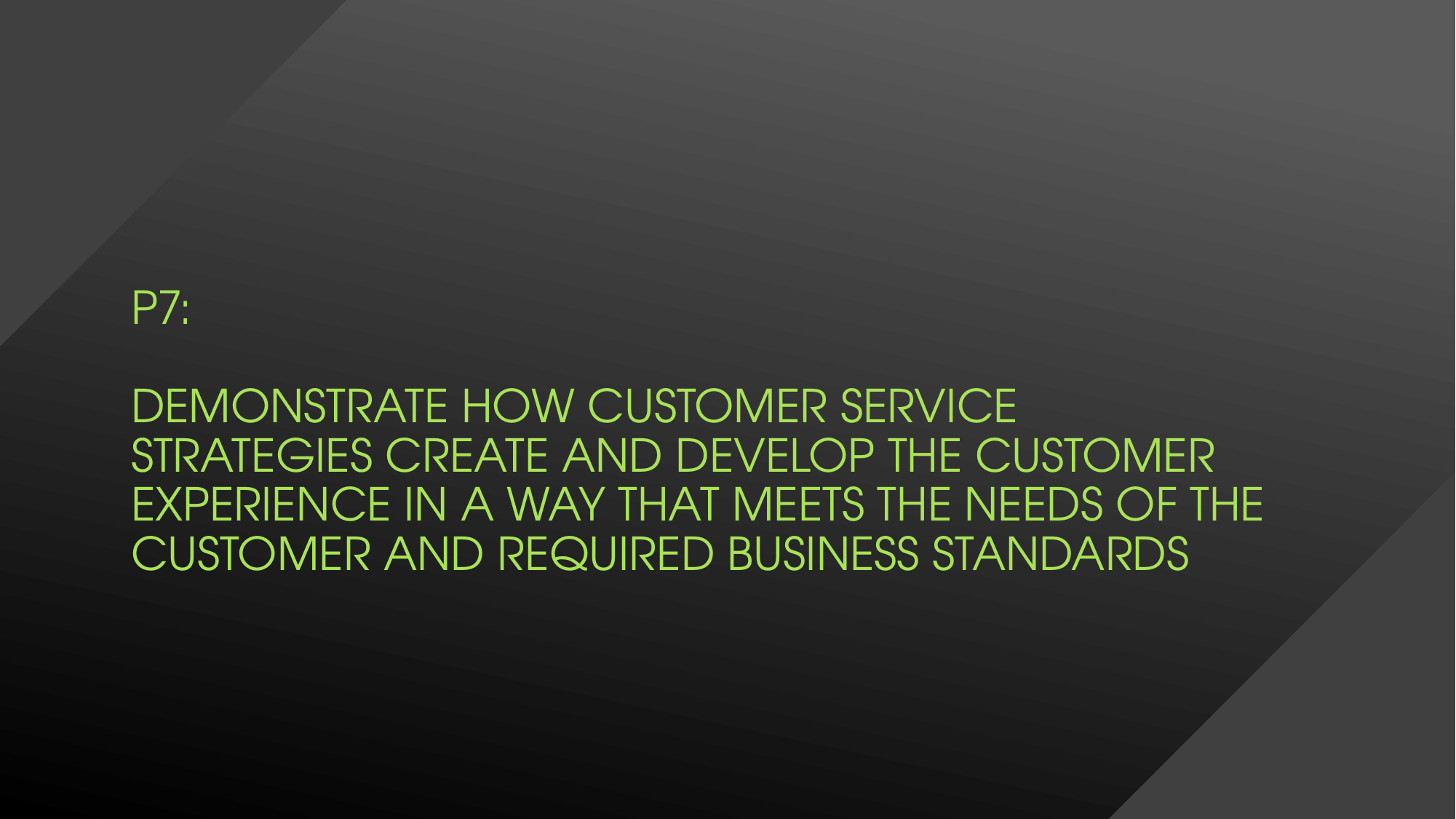

# P7: Demonstrate how customer service strategies create and develop the customer experience in a way that meets the needs of the customer and required business standards